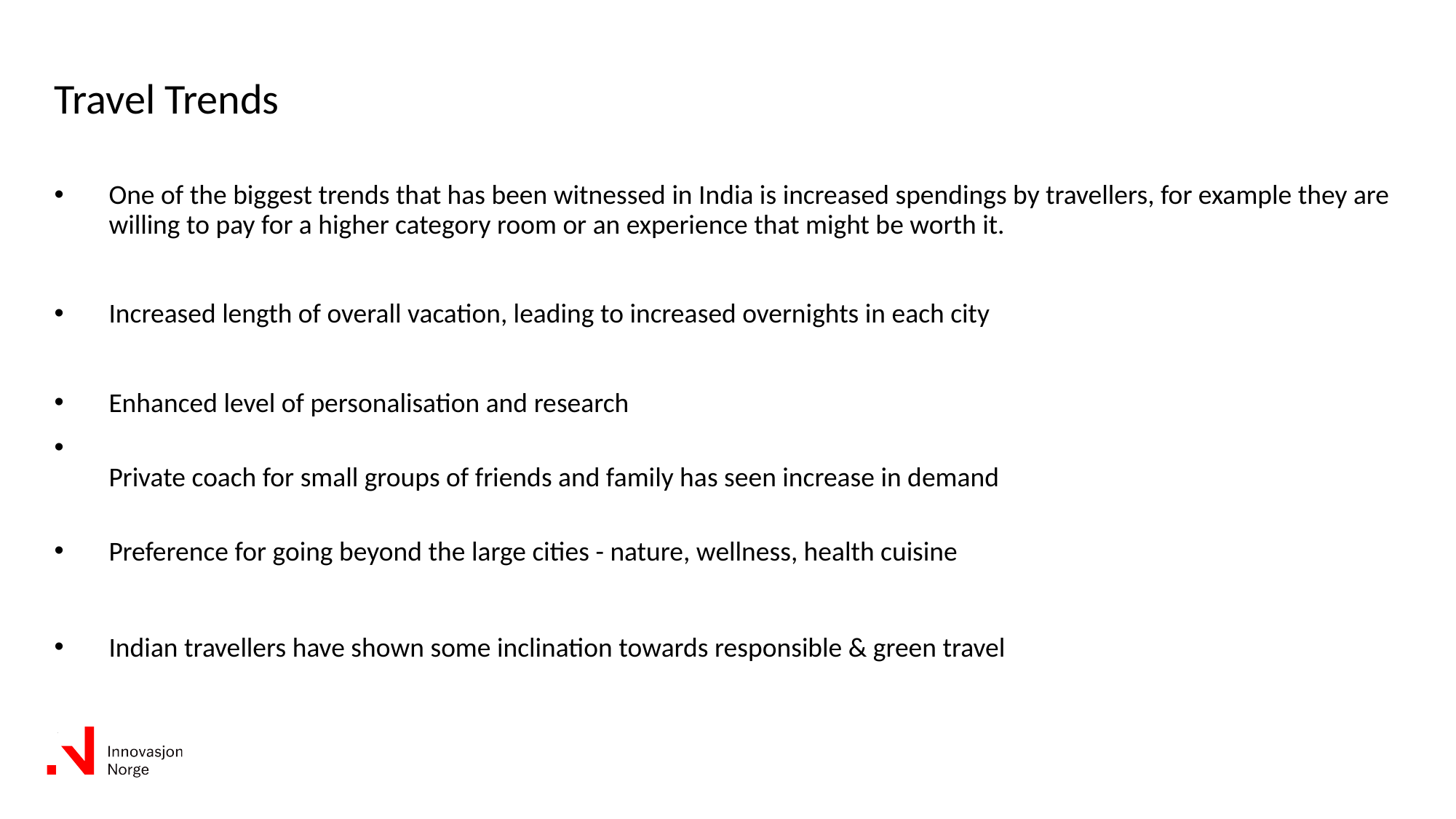

# Travel Trends
One of the biggest trends that has been witnessed in India is increased spendings by travellers, for example they are willing to pay for a higher category room or an experience that might be worth it.

Increased length of overall vacation, leading to increased overnights in each city

Enhanced level of personalisation and research
Private coach for small groups of friends and family has seen increase in demand
Preference for going beyond the large cities - nature, wellness, health cuisine

Indian travellers have shown some inclination towards responsible & green travel